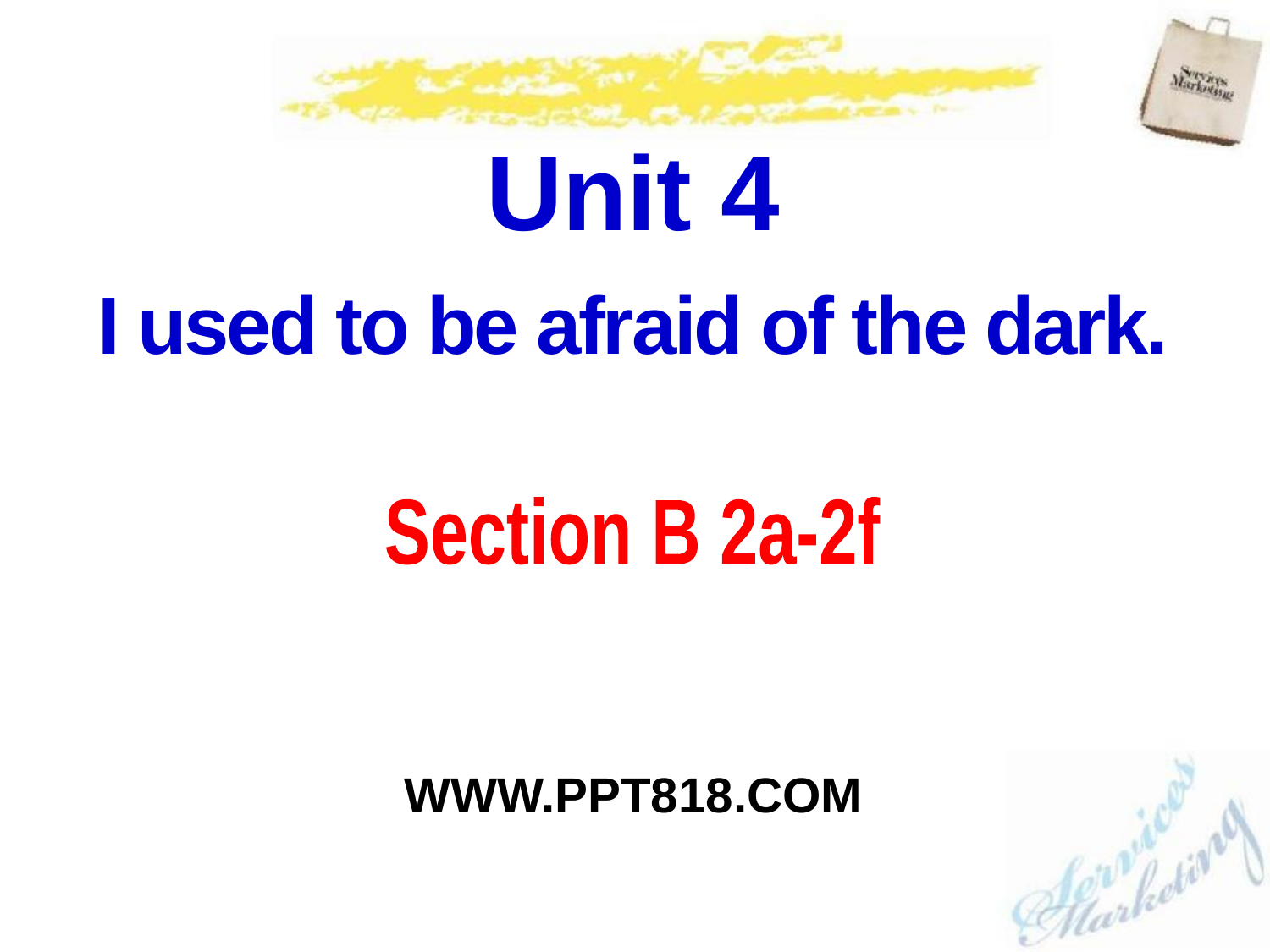

Unit 4
I used to be afraid of the dark.
Section B 2a-2f
WWW.PPT818.COM